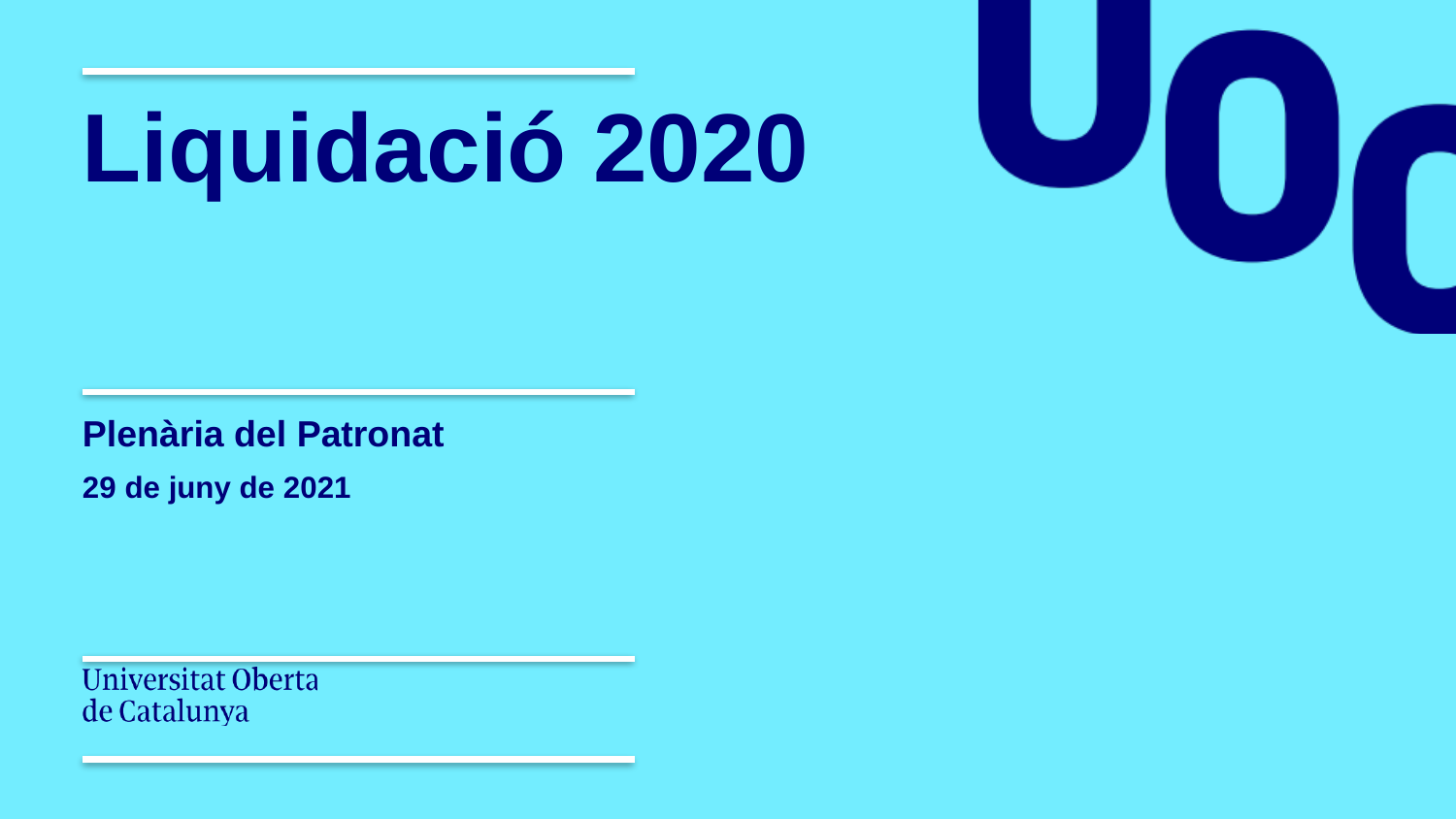

# Liquidació 2020
Plenària del Patronat

29 de juny de 2021